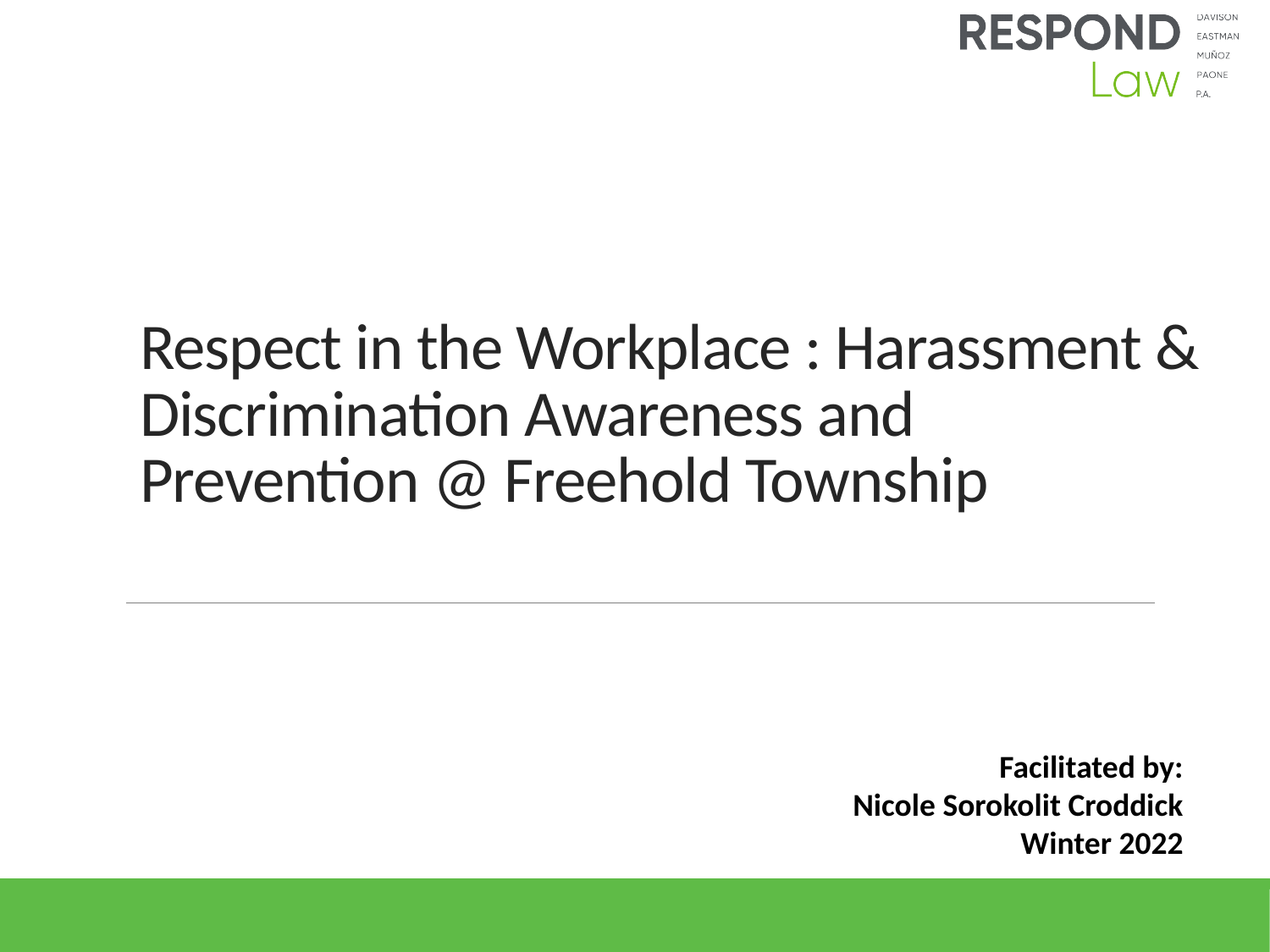

# Respect in the Workplace : Harassment & Discrimination Awareness and Prevention @ Freehold Township
Facilitated by:
Nicole Sorokolit Croddick
Winter 2022